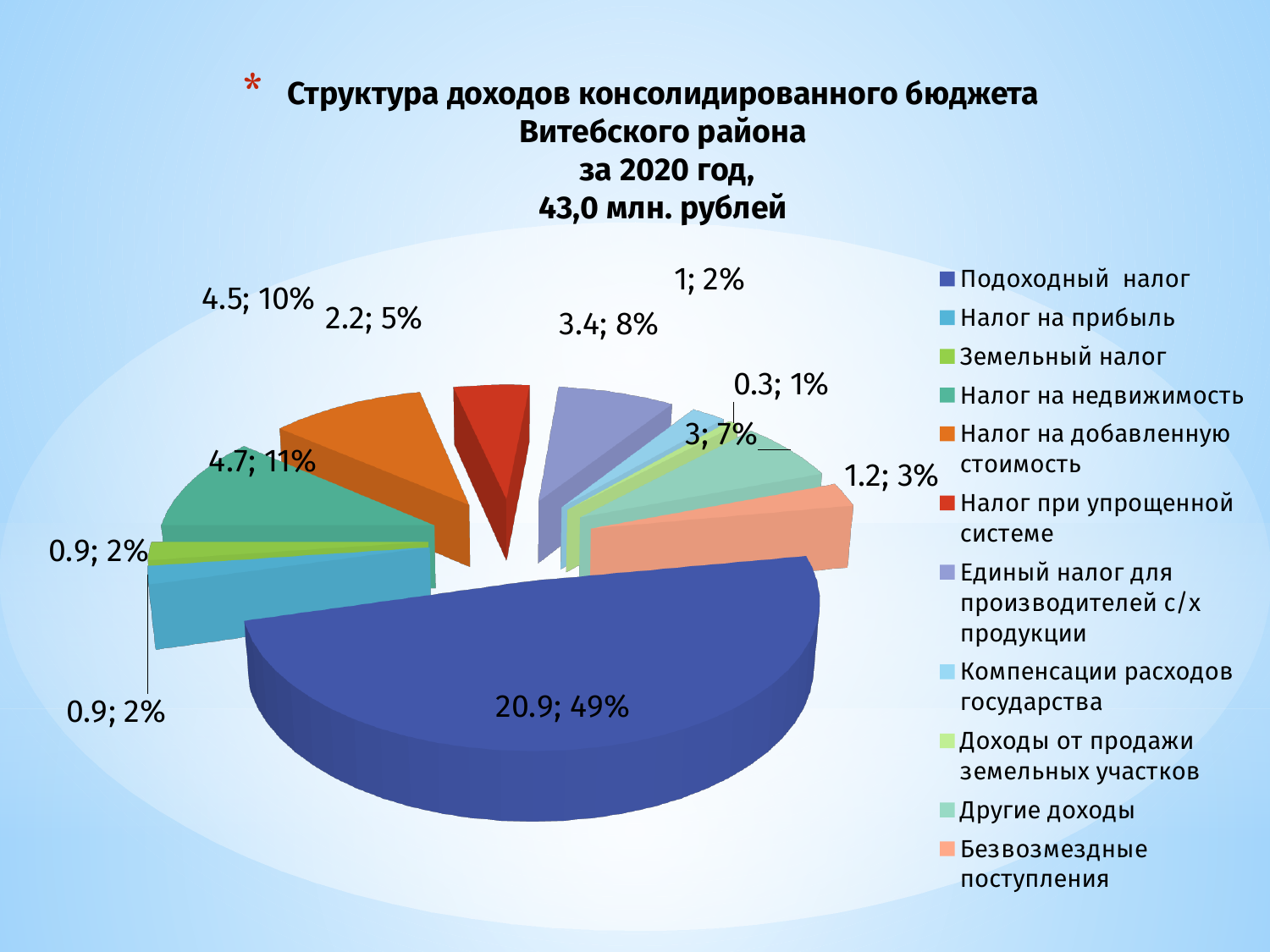

# Структура доходов консолидированного бюджета Витебского района за 2020 год, 43,0 млн. рублей

[unsupported chart]